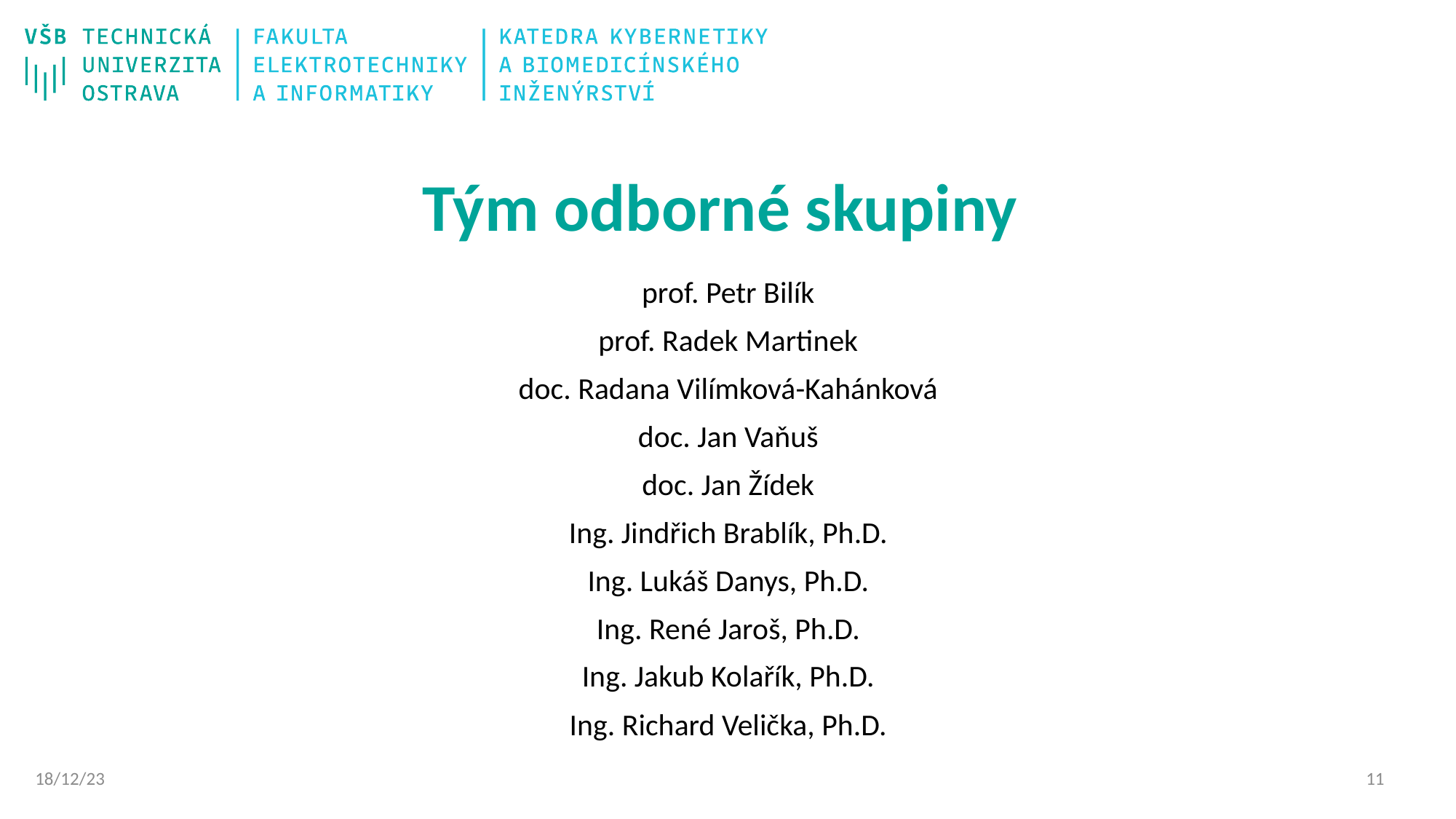

# Tým odborné skupiny
prof. Petr Bilík
prof. Radek Martinek
doc. Radana Vilímková-Kahánková
doc. Jan Vaňuš
doc. Jan Žídek
Ing. Jindřich Brablík, Ph.D.
Ing. Lukáš Danys, Ph.D.
Ing. René Jaroš, Ph.D.
Ing. Jakub Kolařík, Ph.D.
Ing. Richard Velička, Ph.D.

11
18/12/23